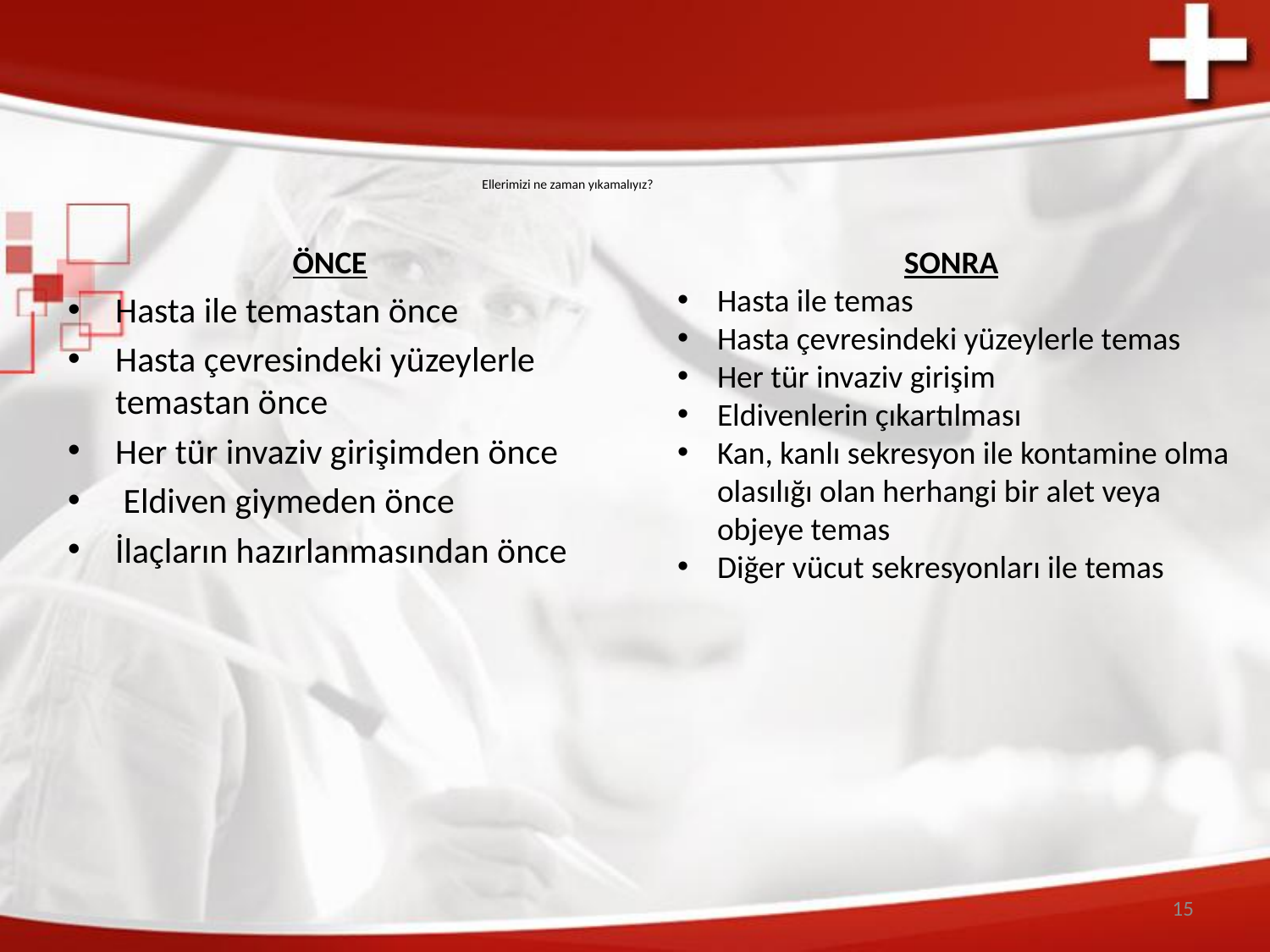

# Ellerimizi ne zaman yıkamalıyız?
ÖNCE
Hasta ile temastan önce
Hasta çevresindeki yüzeylerle temastan önce
Her tür invaziv girişimden önce
 Eldiven giymeden önce
İlaçların hazırlanmasından önce
SONRA
Hasta ile temas
Hasta çevresindeki yüzeylerle temas
Her tür invaziv girişim
Eldivenlerin çıkartılması
Kan, kanlı sekresyon ile kontamine olma olasılığı olan herhangi bir alet veya objeye temas
Diğer vücut sekresyonları ile temas
15